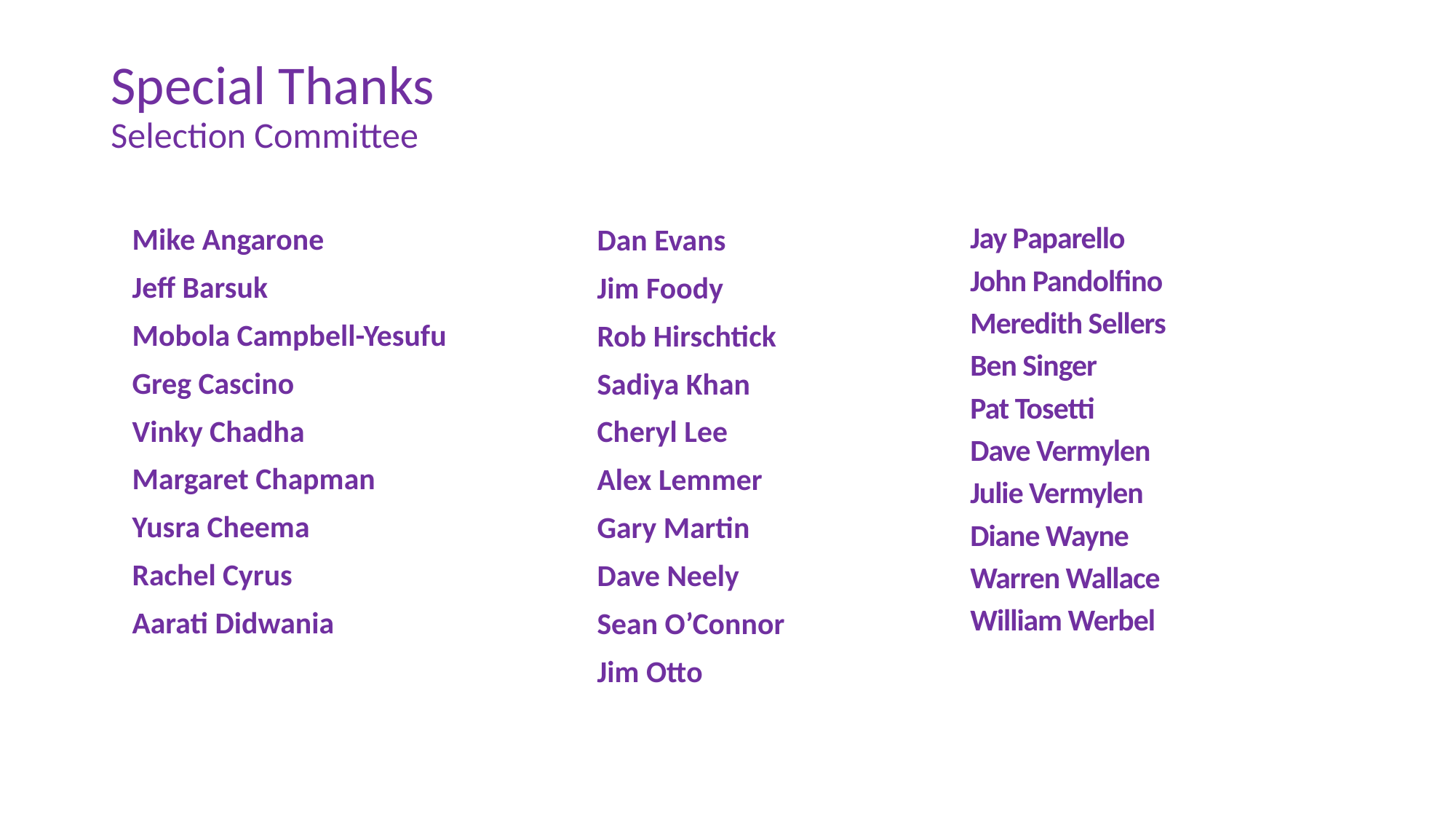

# Special Thanks Selection Committee
Mike Angarone
Jeff Barsuk
Mobola Campbell-Yesufu
Greg Cascino
Vinky Chadha
Margaret Chapman
Yusra Cheema
Rachel Cyrus
Aarati Didwania
Jay Paparello
John Pandolfino
Meredith Sellers
Ben Singer
Pat Tosetti
Dave Vermylen
Julie Vermylen
Diane Wayne
Warren Wallace
William Werbel

Dan Evans
Jim Foody
Rob Hirschtick
Sadiya Khan
Cheryl Lee
Alex Lemmer
Gary Martin
Dave Neely
Sean O’Connor
Jim Otto